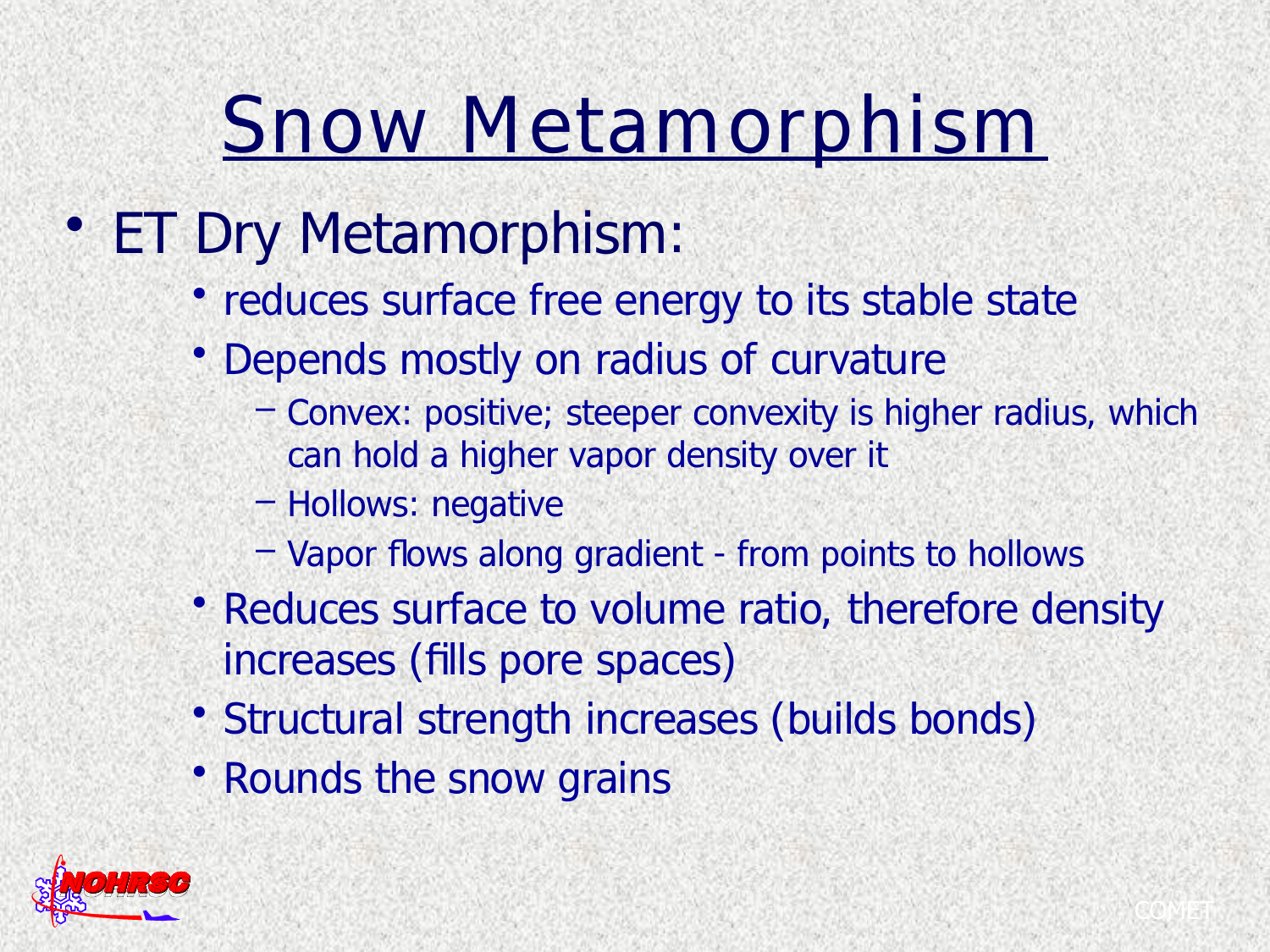

# Snow Metamorphism
ET Dry Metamorphism:
reduces surface free energy to its stable state
Depends mostly on radius of curvature
Convex: positive; steeper convexity is higher radius, which can hold a higher vapor density over it
Hollows: negative
Vapor flows along gradient - from points to hollows
Reduces surface to volume ratio, therefore density increases (fills pore spaces)
Structural strength increases (builds bonds)
Rounds the snow grains